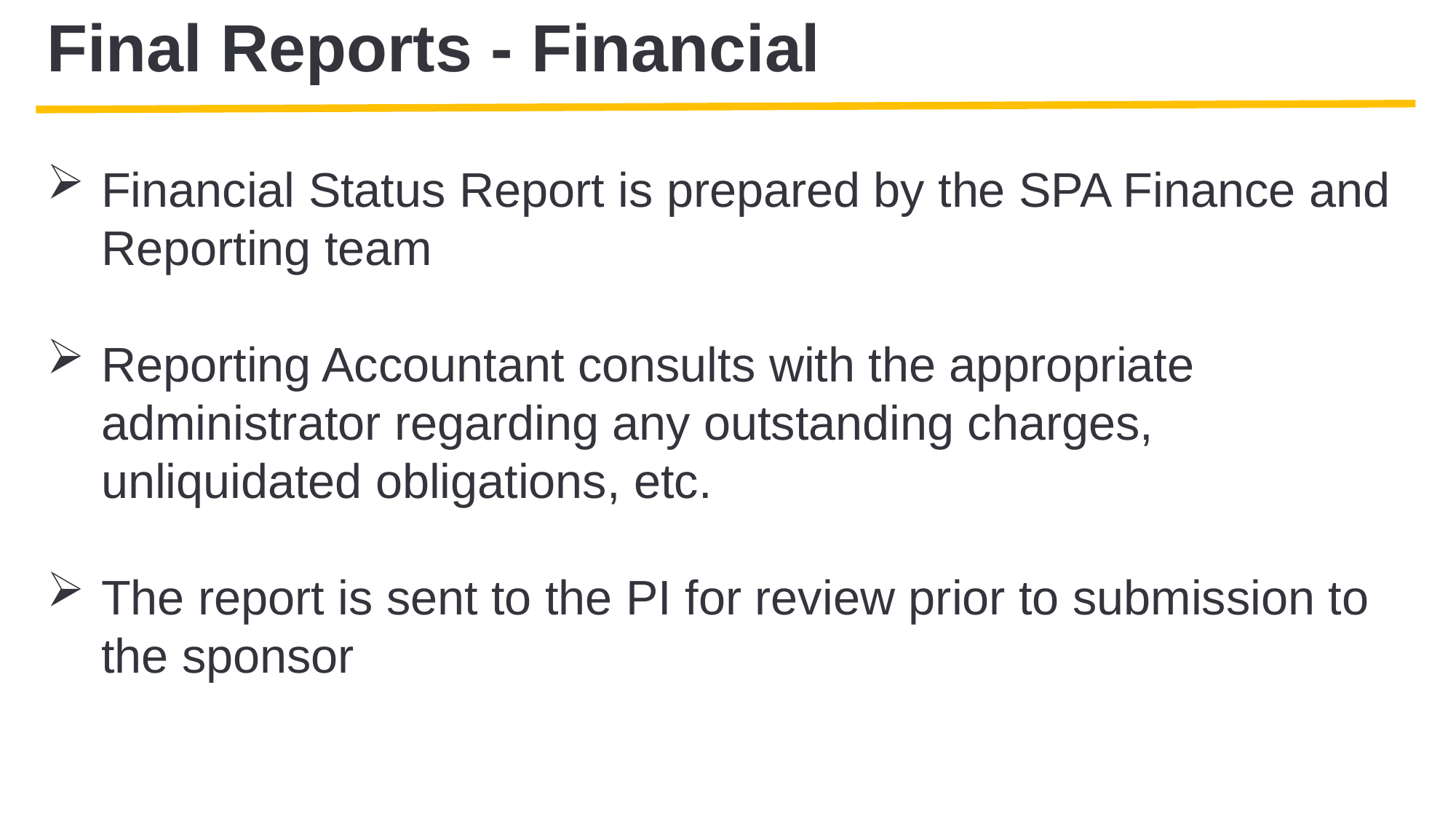

Final Reports - Financial
Financial Status Report is prepared by the SPA Finance and Reporting team

Reporting Accountant consults with the appropriate administrator regarding any outstanding charges, unliquidated obligations, etc.

The report is sent to the PI for review prior to submission to the sponsor